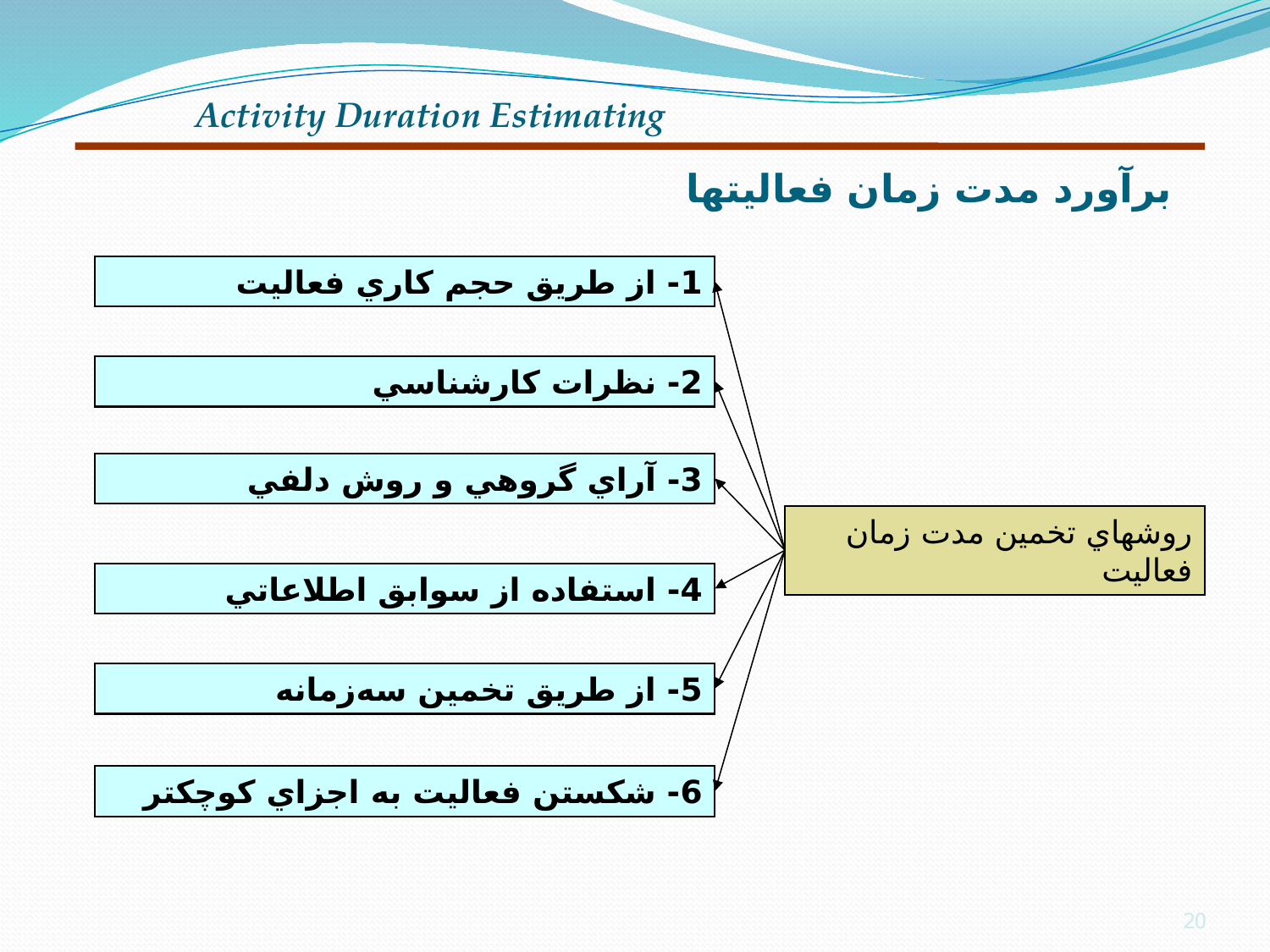

# برآورد مدت زمان فعاليتها
Activity Duration Estimating

1- از طريق حجم كاري فعاليت
2- نظرات كارشناسي
3- آراي گروهي و روش دلفي
روشهاي تخمين مدت زمان فعاليت

4- استفاده از سوابق اطلاعاتي
5- از طريق تخمين سه‌زمانه
6- شكستن فعاليت به اجزاي كوچكتر
20